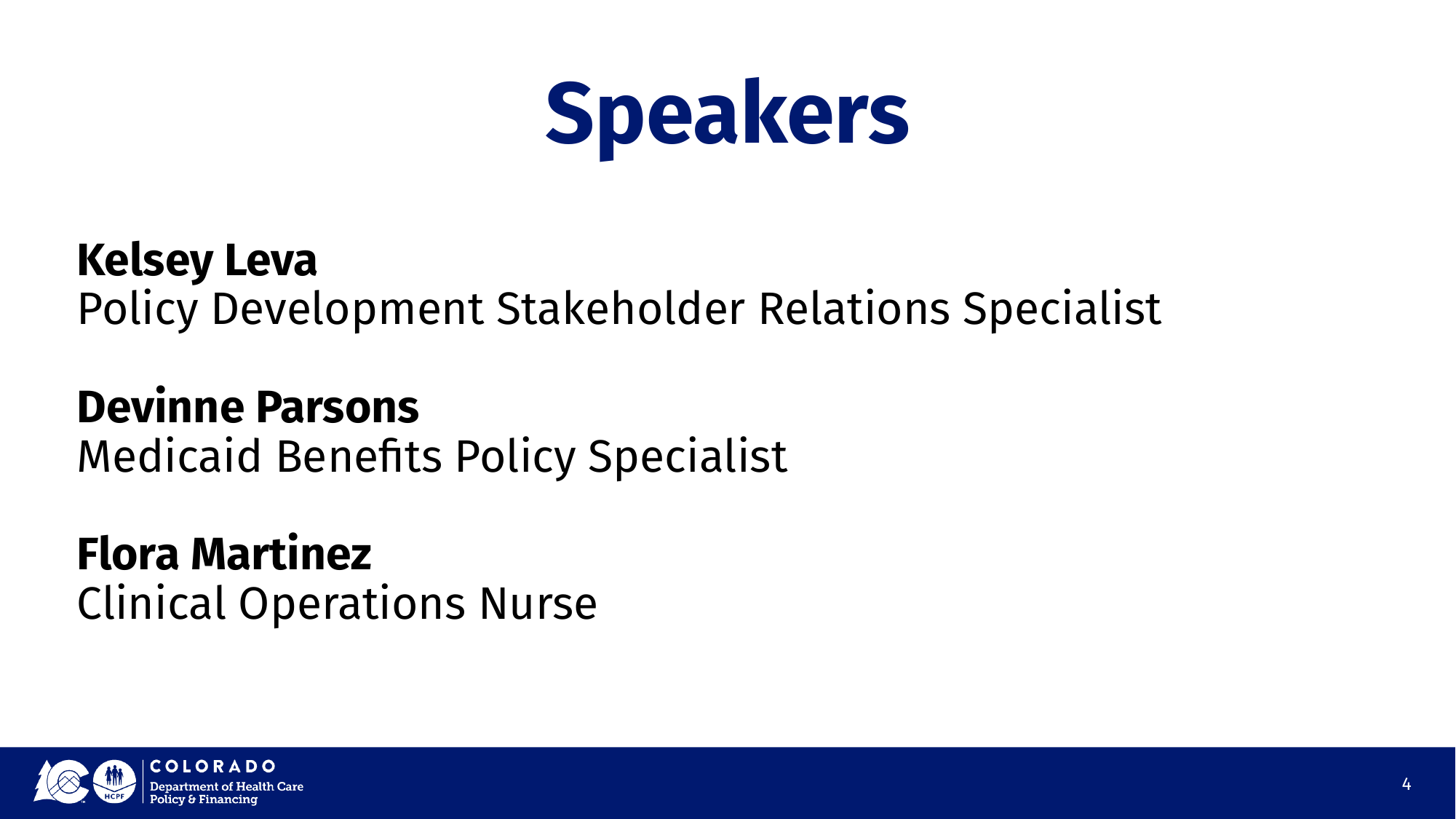

# Speakers

Kelsey Leva
Policy Development Stakeholder Relations Specialist

Devinne Parsons
Medicaid Benefits Policy Specialist

Flora Martinez
Clinical Operations Nurse
4